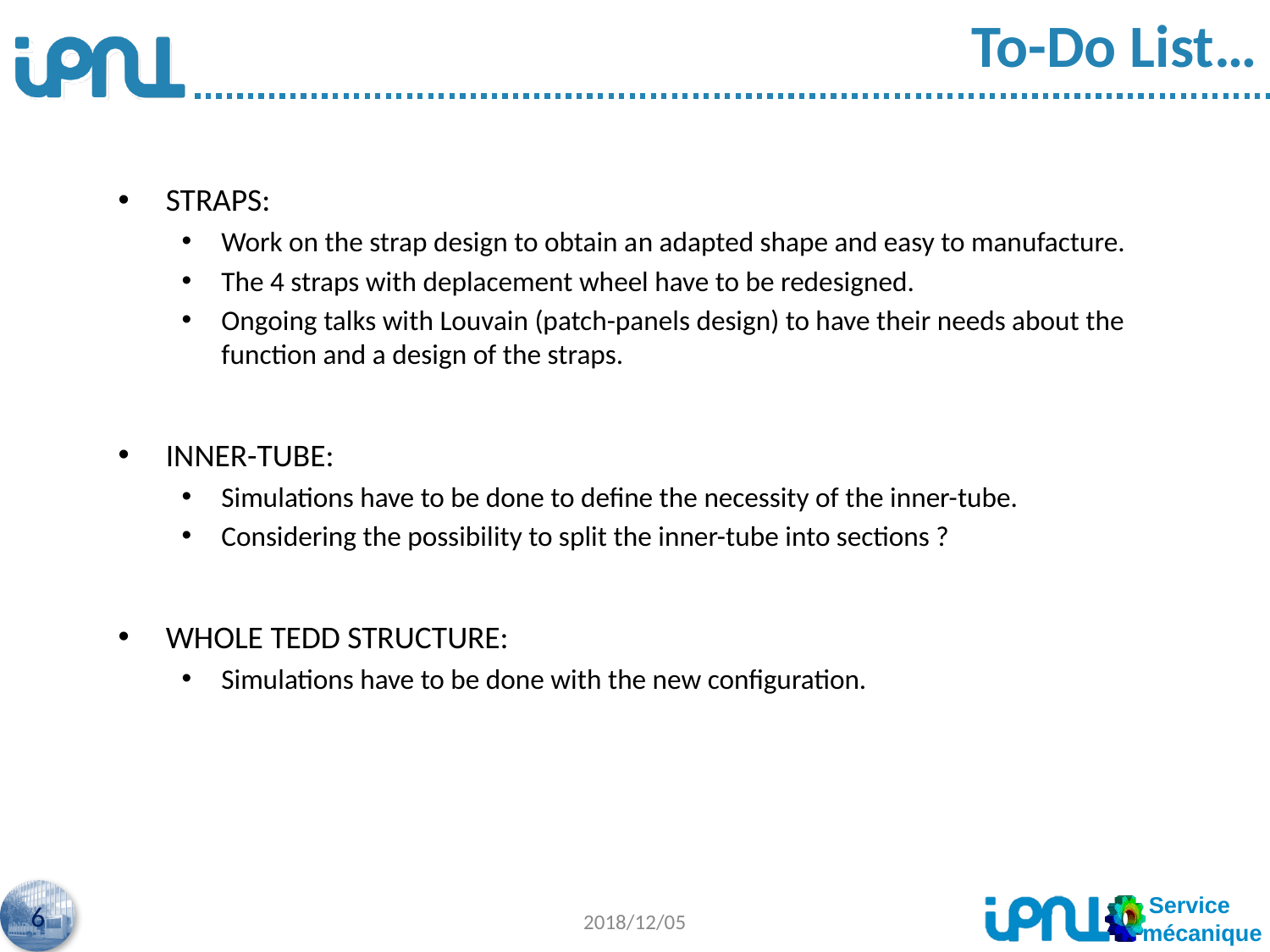

# To-Do List…

STRAPS:
Work on the strap design to obtain an adapted shape and easy to manufacture.
The 4 straps with deplacement wheel have to be redesigned.
Ongoing talks with Louvain (patch-panels design) to have their needs about the function and a design of the straps.

INNER-TUBE:
Simulations have to be done to define the necessity of the inner-tube.
Considering the possibility to split the inner-tube into sections ?

WHOLE TEDD STRUCTURE:
Simulations have to be done with the new configuration.

6
2018/12/05